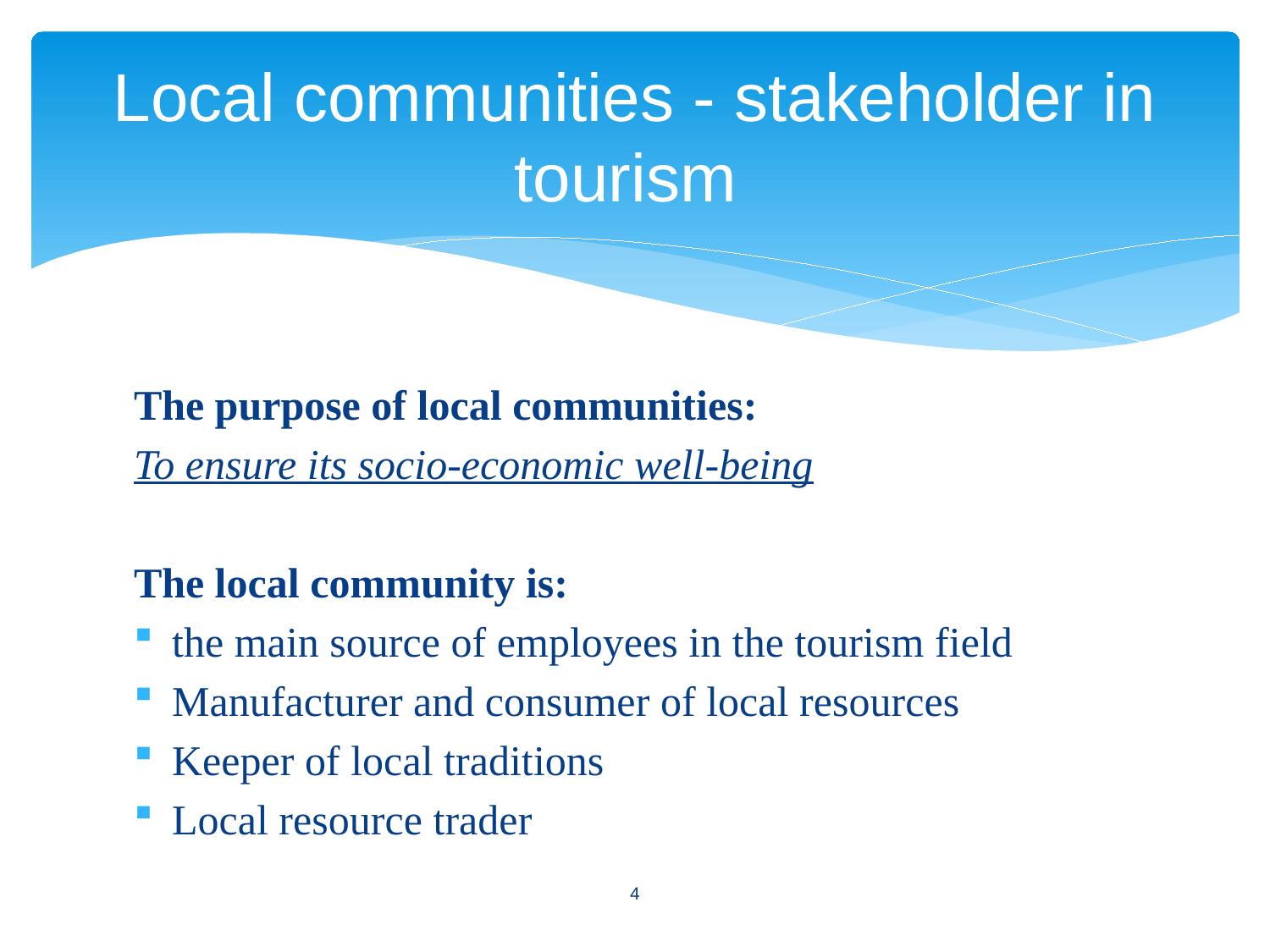

# Local communities - stakeholder in tourism
The purpose of local communities:
To ensure its socio-economic well-being

The local community is:
the main source of employees in the tourism field
Manufacturer and consumer of local resources
Keeper of local traditions
Local resource trader

4